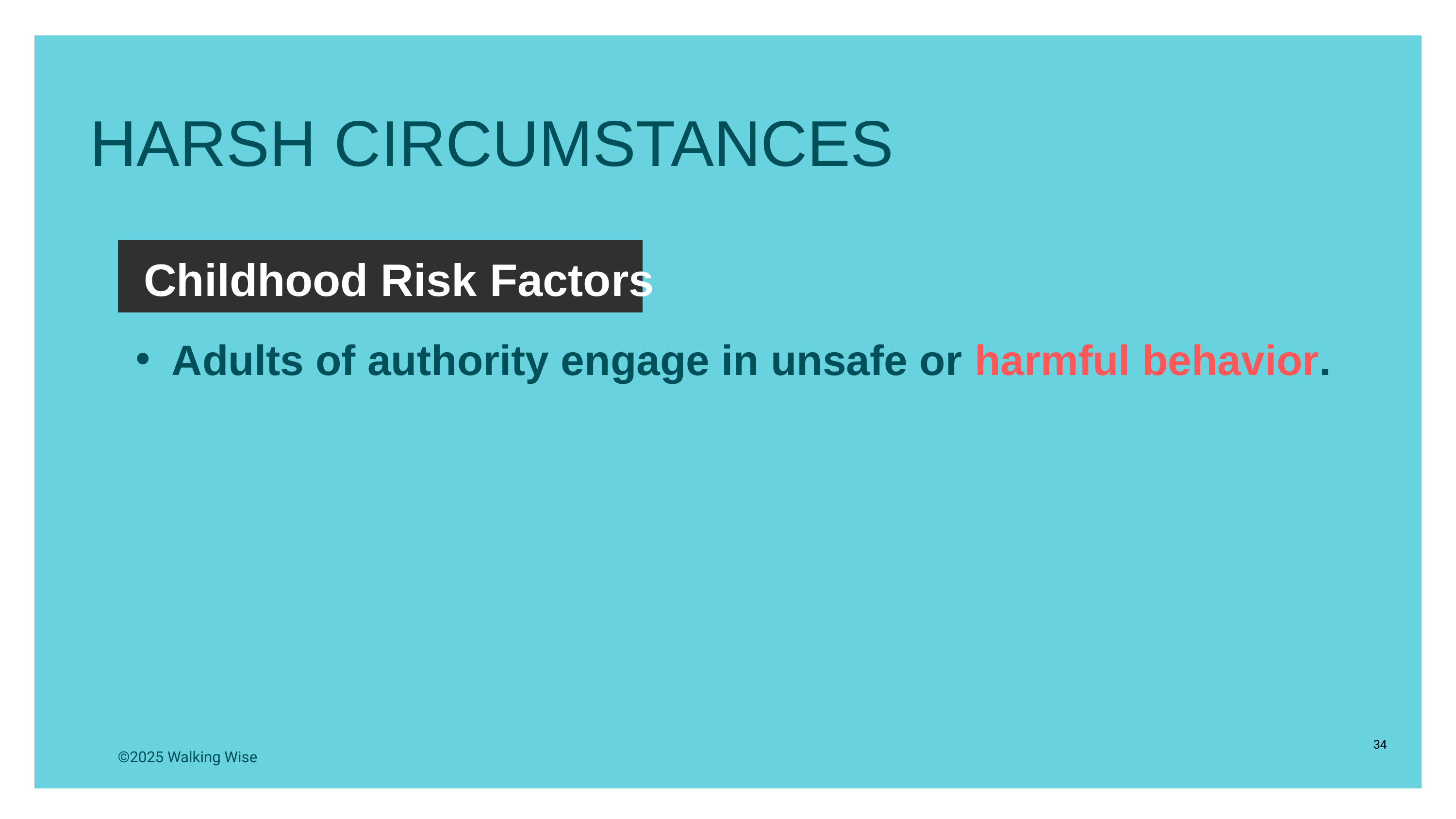

HARSH CIRCUMSTANCES

Childhood Risk Factors
Adults of authority engage in unsafe or harmful behavior.
34
©2025 Walking Wise